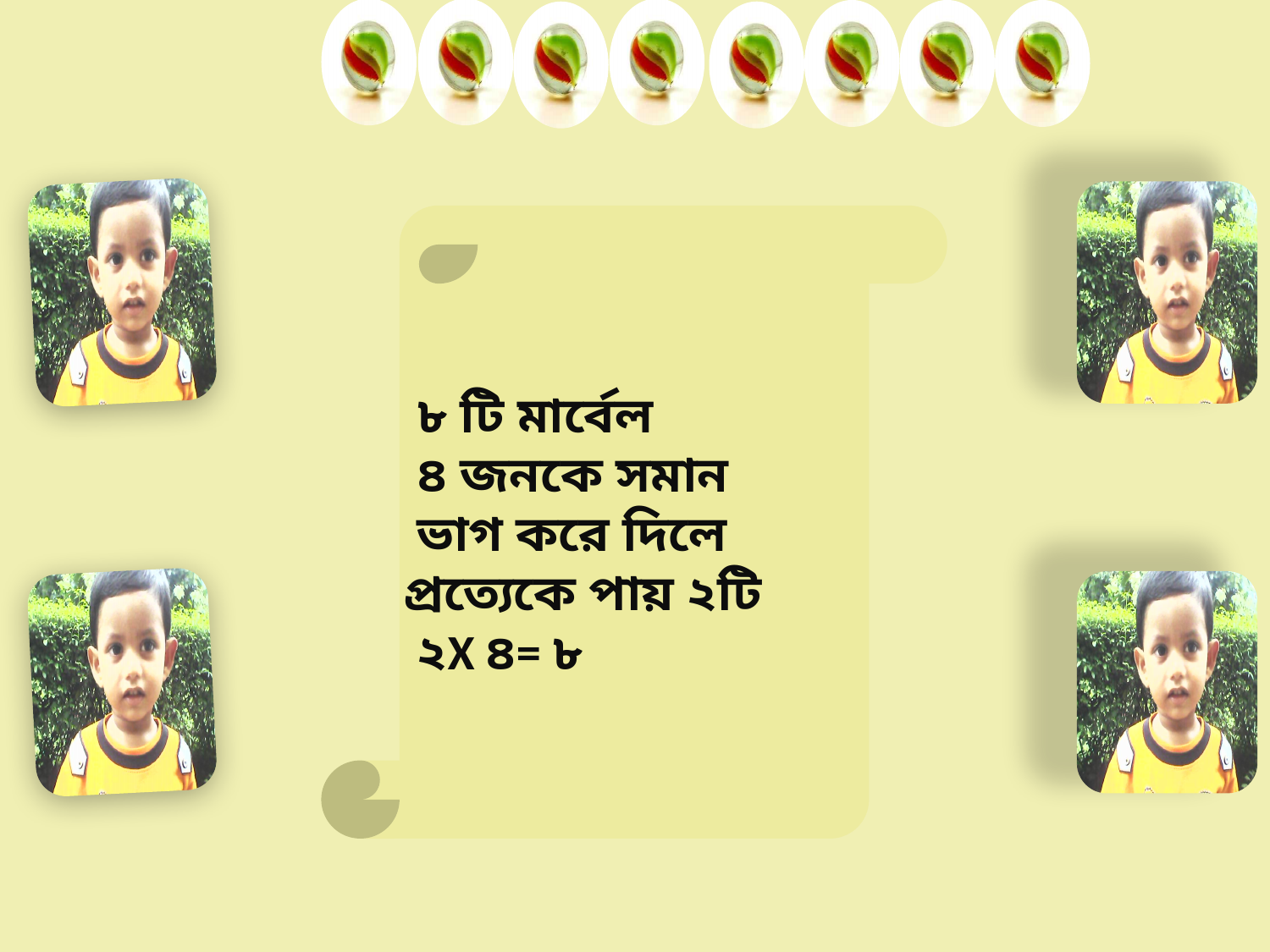

#

     ৮ টি মার্বেল
     ৪ জনকে সমান
     ভাগ করে দিলে
    প্রত্যেকে পায় ২টি
     ২X ৪= ৮